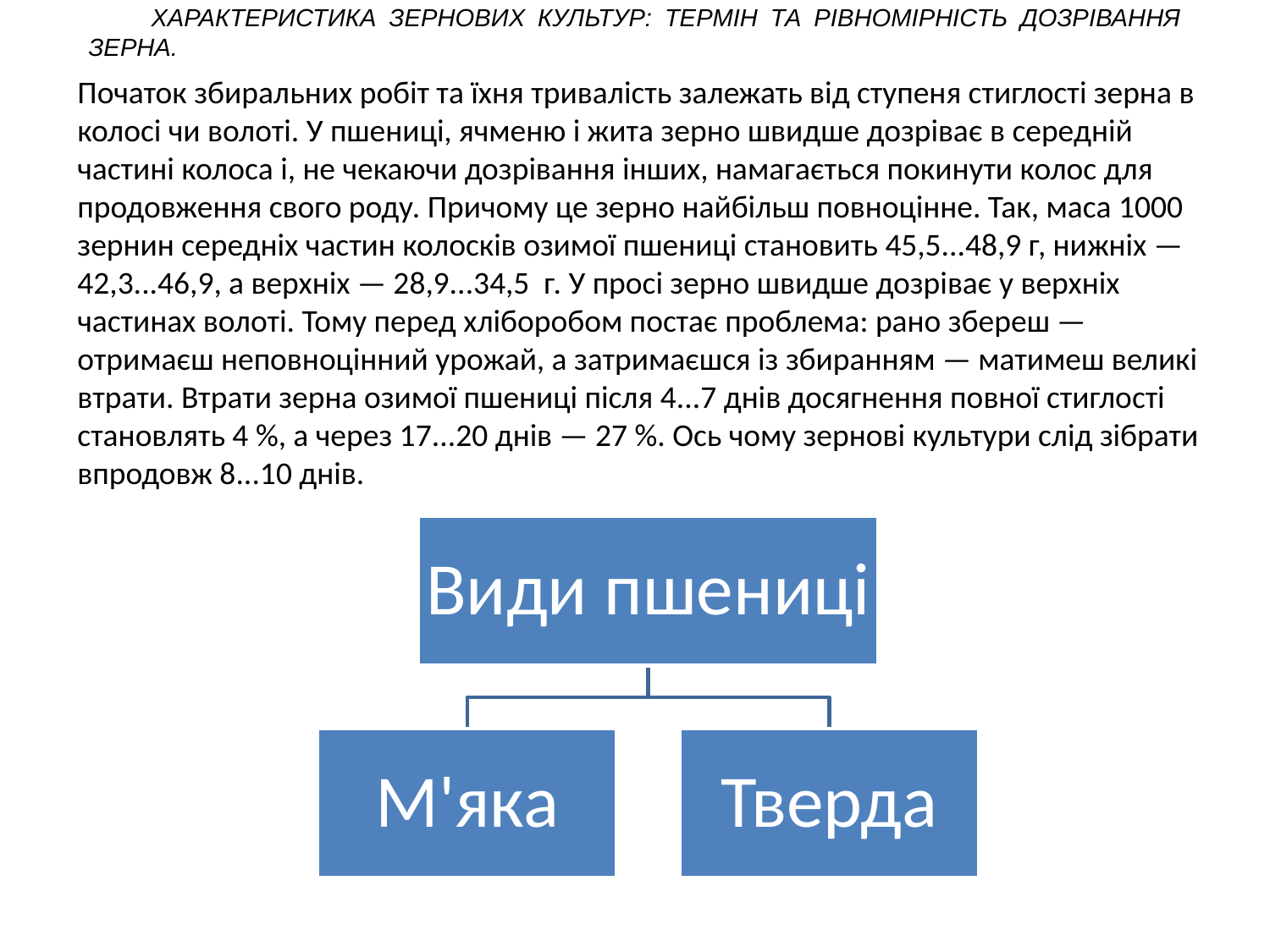

ХАРАКТЕРИСТИКА ЗЕРНОВИХ КУЛЬТУР: ТЕРМІН ТА РІВНОМІРНІСТЬ ДОЗРІВАННЯ ЗЕРНА.
Початок збиральних робіт та їхня тривалість залежать від ступеня стиглості зерна в колосі чи волоті. У пшениці, ячменю і жита зерно швидше дозріває в середній частині колоса і, не чекаючи дозрівання інших, намагається покинути колос для продовження свого роду. Причому це зерно найбільш повноцінне. Так, маса 1000 зернин середніх частин колосків озимої пшениці становить 45,5...48,9 г, нижніх — 42,3...46,9, а верхніх — 28,9...34,5  г. У просі зерно швидше дозріває у верхніх частинах волоті. Тому перед хліборобом постає проблема: рано збереш — отримаєш неповноцінний урожай, а затримаєшся із збиранням — матимеш великі втрати. Втрати зерна озимої пшениці після 4...7 днів досягнення повної стиглості становлять 4 %, а через 17...20 днів — 27 %. Ось чому зернові культури слід зібрати впродовж 8...10 днів.

Види пшениці
М'яка
Тверда